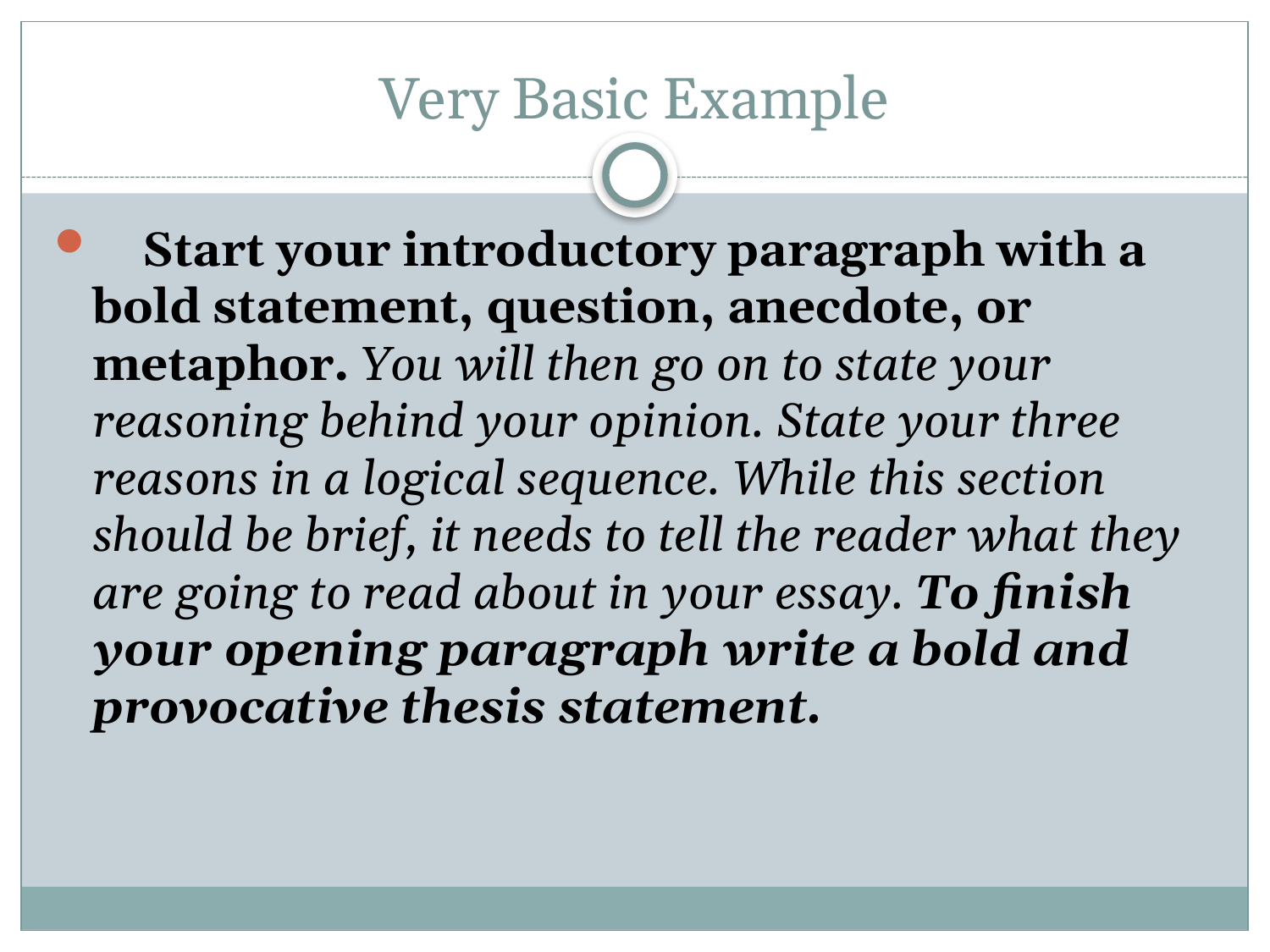

# Very Basic Example
    Start your introductory paragraph with a bold statement, question, anecdote, or metaphor. You will then go on to state your reasoning behind your opinion. State your three reasons in a logical sequence. While this section should be brief, it needs to tell the reader what they are going to read about in your essay. To finish your opening paragraph write a bold and provocative thesis statement.